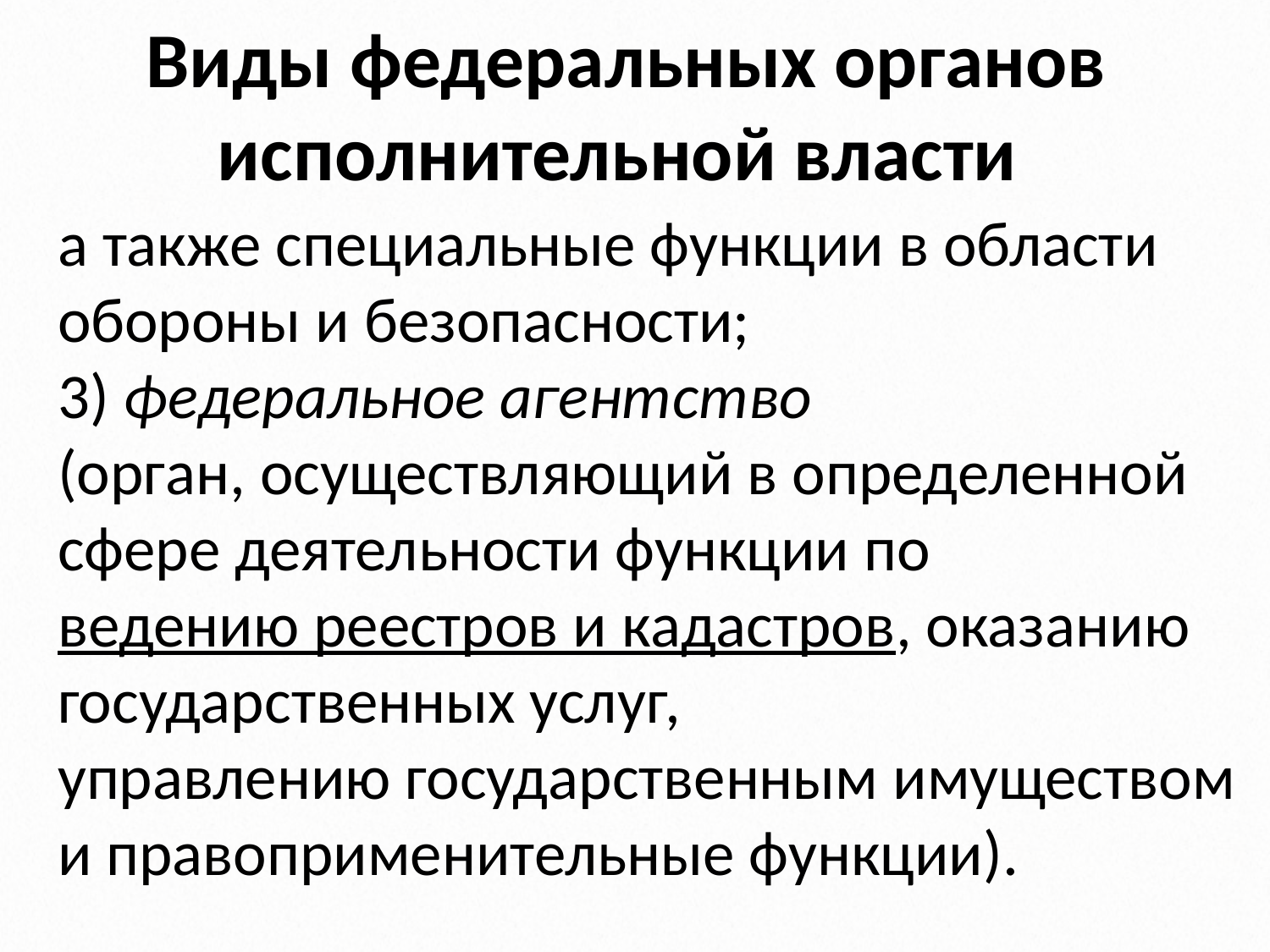

# Виды федеральных органов исполнительной власти
а также специальные функции в области обороны и безопасности;
3) федеральное агентство
(орган, осуществляющий в определенной сфере деятельности функции по
ведению реестров и кадастров, оказанию государственных услуг,
управлению государственным имуществом и правоприменительные функции).